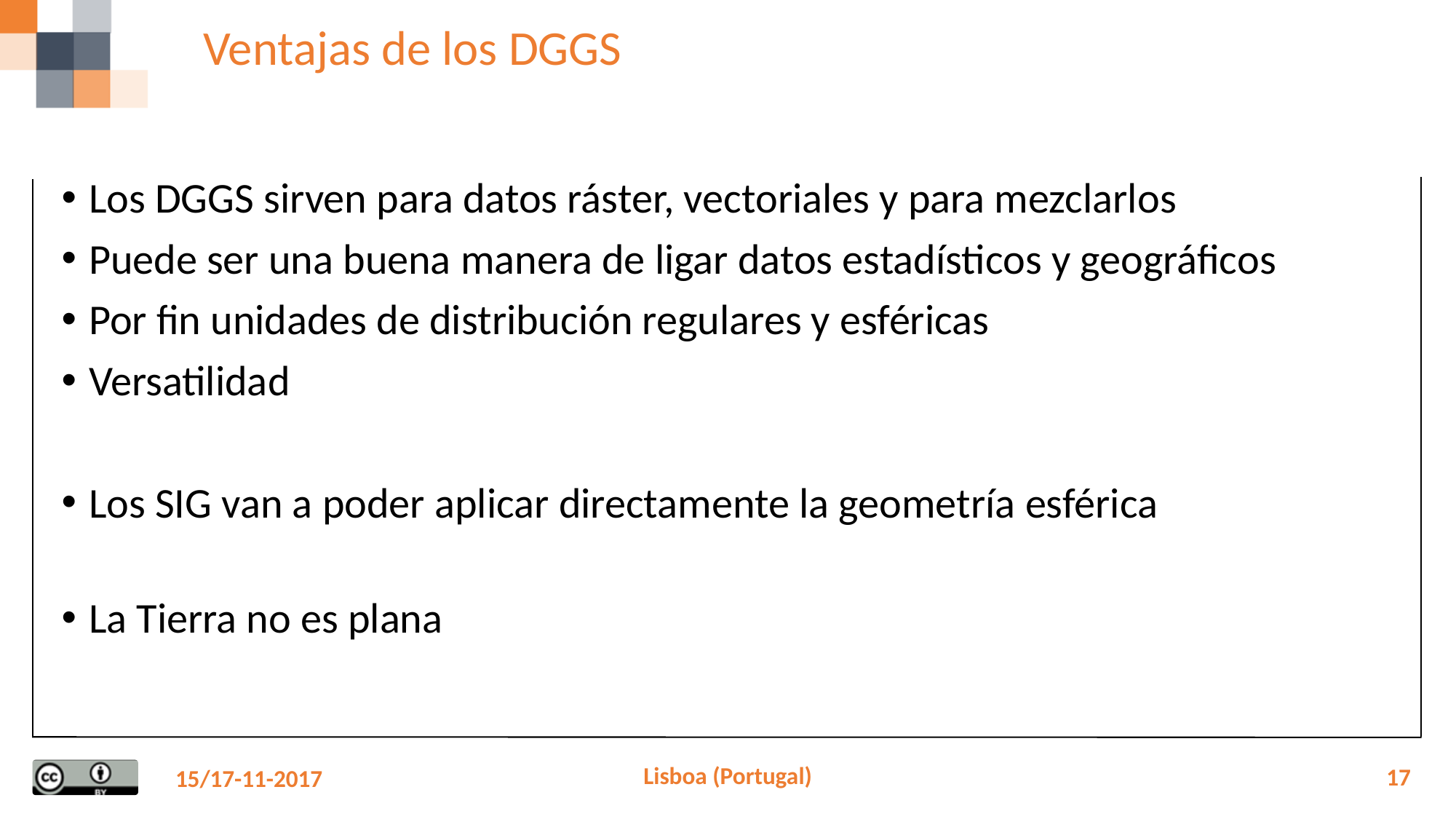

# Ventajas de los DGGS
Los DGGS sirven para datos ráster, vectoriales y para mezclarlos
Puede ser una buena manera de ligar datos estadísticos y geográficos
Por fin unidades de distribución regulares y esféricas
Versatilidad

Los SIG van a poder aplicar directamente la geometría esférica

La Tierra no es plana